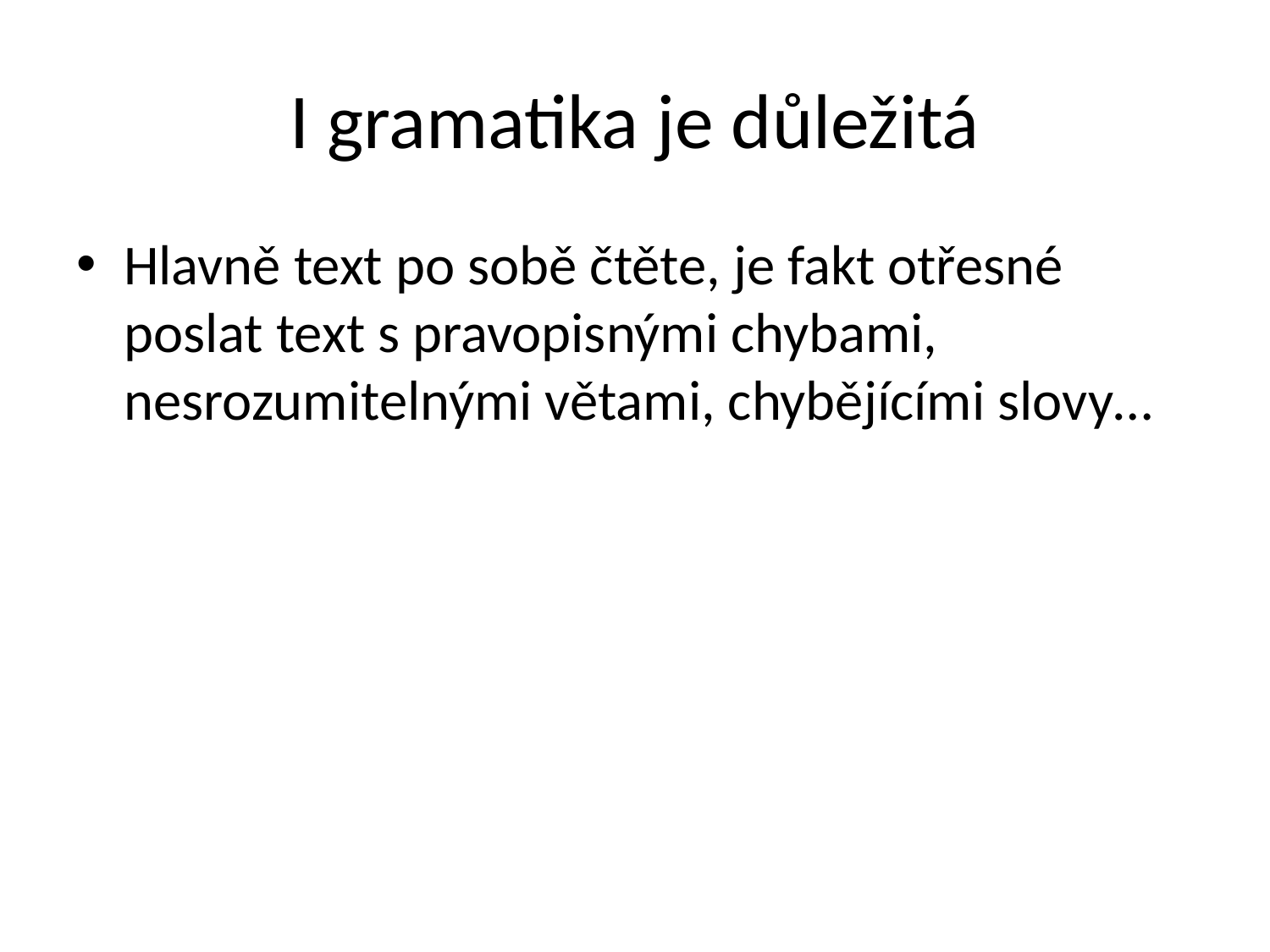

# I gramatika je důležitá
Hlavně text po sobě čtěte, je fakt otřesné poslat text s pravopisnými chybami, nesrozumitelnými větami, chybějícími slovy…